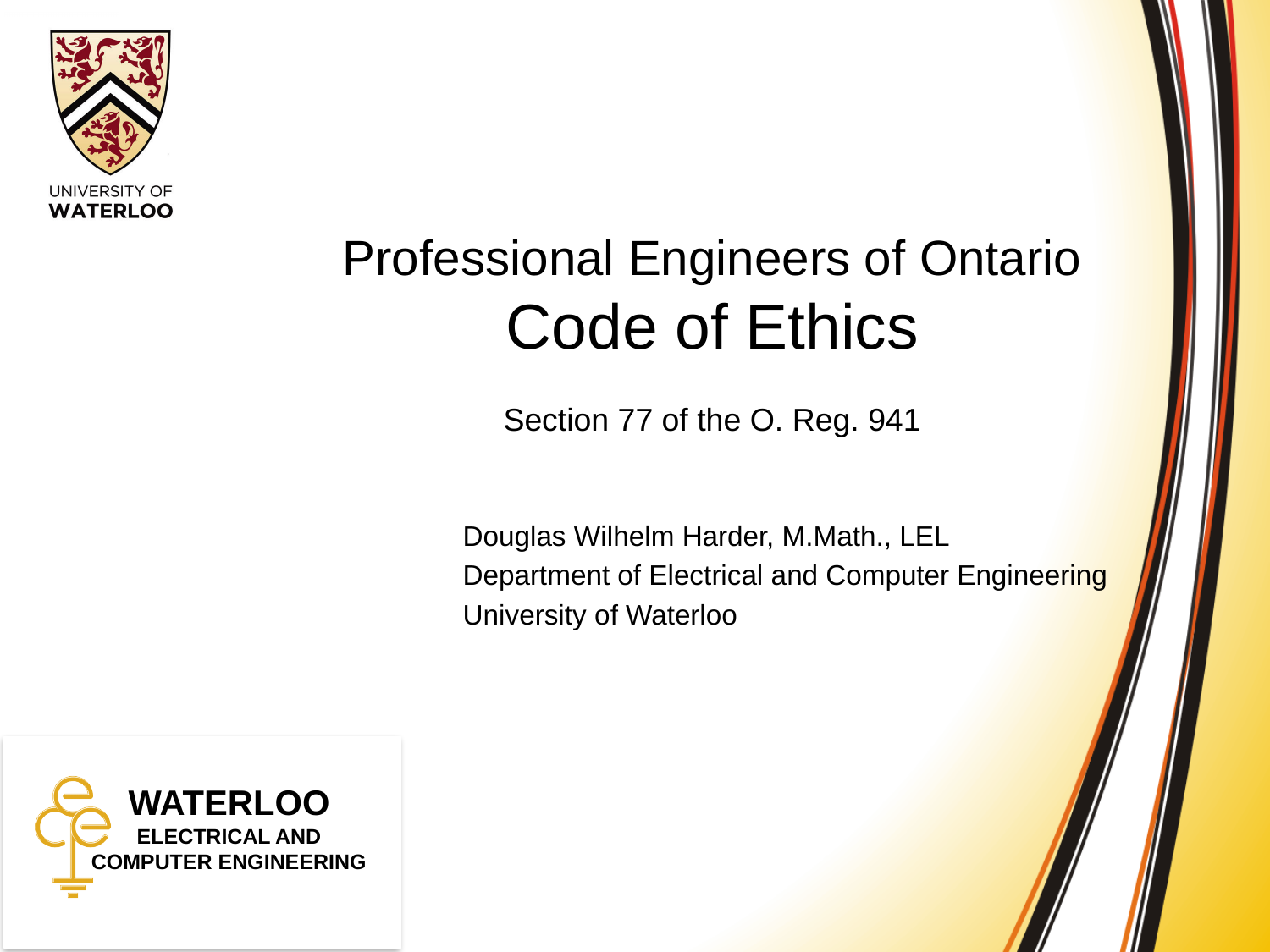

# Professional Engineers of Ontario Code of Ethics Section 77 of the O. Reg. 941
Douglas Wilhelm Harder, M.Math., LEL
Department of Electrical and Computer Engineering
University of Waterloo